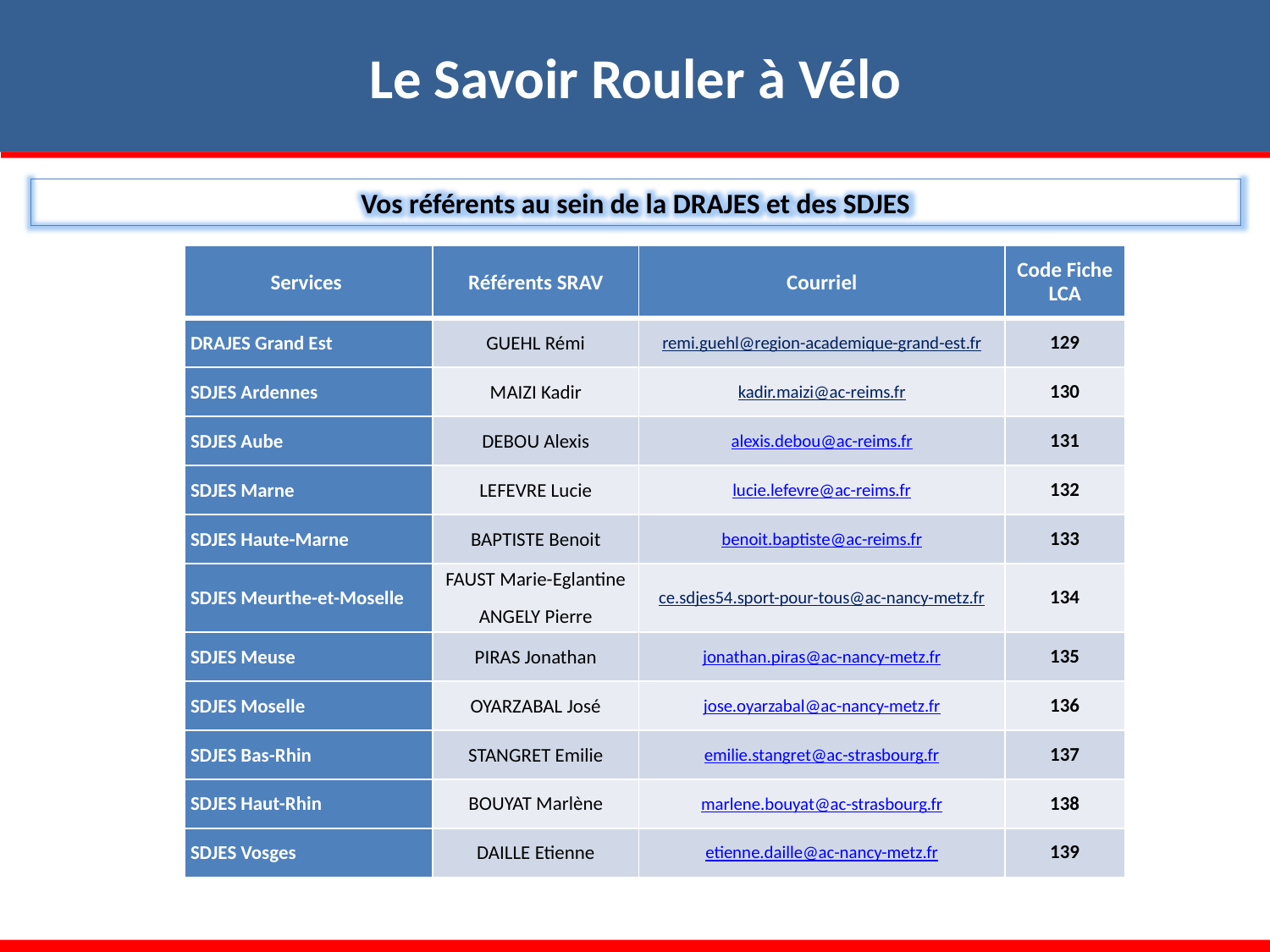

Le Savoir Rouler à Vélo

Vos référents au sein de la DRAJES et des SDJES

| Services | Référents SRAV | Courriel | Code Fiche LCA |
| --- | --- | --- | --- |
| DRAJES Grand Est | GUEHL Rémi | remi.guehl@region-academique-grand-est.fr | 129 |
| SDJES Ardennes | MAIZI Kadir | kadir.maizi@ac-reims.fr | 130 |
| SDJES Aube | DEBOU Alexis | alexis.debou@ac-reims.fr | 131 |
| SDJES Marne | LEFEVRE Lucie | lucie.lefevre@ac-reims.fr | 132 |
| SDJES Haute-Marne | BAPTISTE Benoit | benoit.baptiste@ac-reims.fr | 133 |
| SDJES Meurthe-et-Moselle | FAUST Marie-Eglantine ANGELY Pierre | ce.sdjes54.sport-pour-tous@ac-nancy-metz.fr | 134 |
| SDJES Meuse | PIRAS Jonathan | jonathan.piras@ac-nancy-metz.fr | 135 |
| SDJES Moselle | OYARZABAL José | jose.oyarzabal@ac-nancy-metz.fr | 136 |
| SDJES Bas-Rhin | STANGRET Emilie | emilie.stangret@ac-strasbourg.fr | 137 |
| SDJES Haut-Rhin | BOUYAT Marlène | marlene.bouyat@ac-strasbourg.fr | 138 |
| SDJES Vosges | DAILLE Etienne | etienne.daille@ac-nancy-metz.fr | 139 |